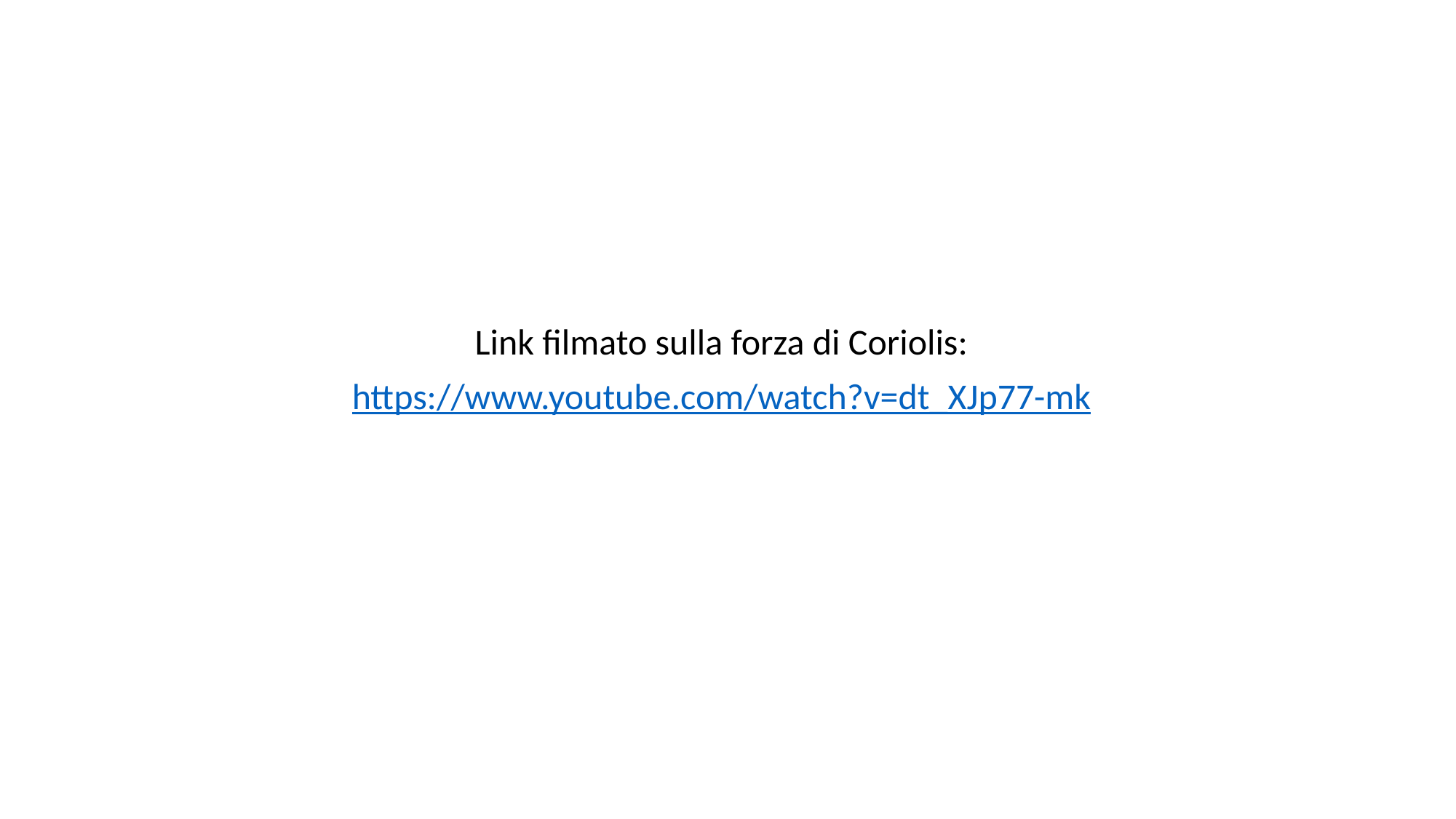

Link filmato sulla forza di Coriolis:
https://www.youtube.com/watch?v=dt_XJp77-mk